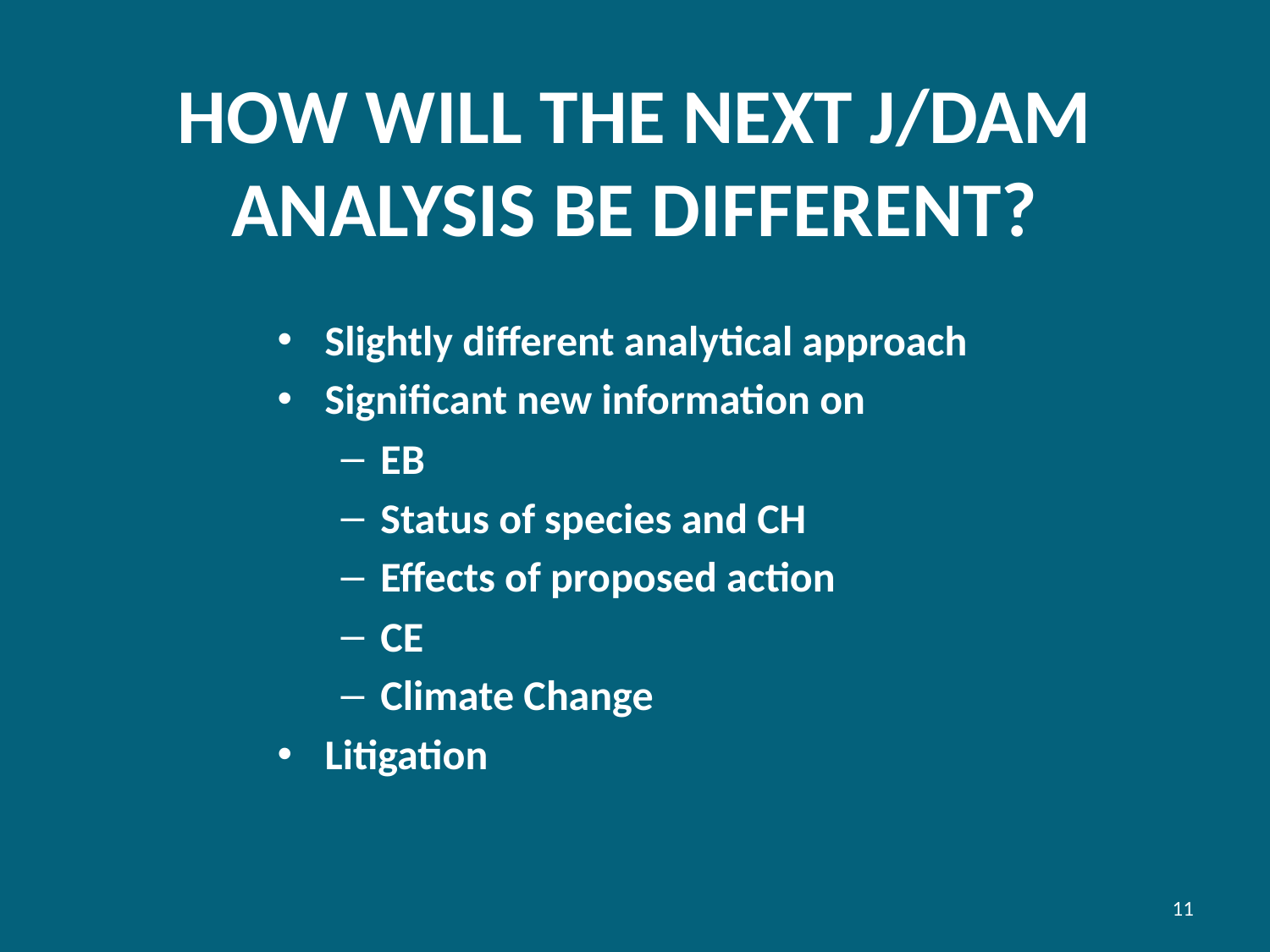

# HOW WILL THE NEXT J/DAM ANALYSIS BE DIFFERENT?
Slightly different analytical approach
Significant new information on
EB
Status of species and CH
Effects of proposed action
CE
Climate Change
Litigation
11